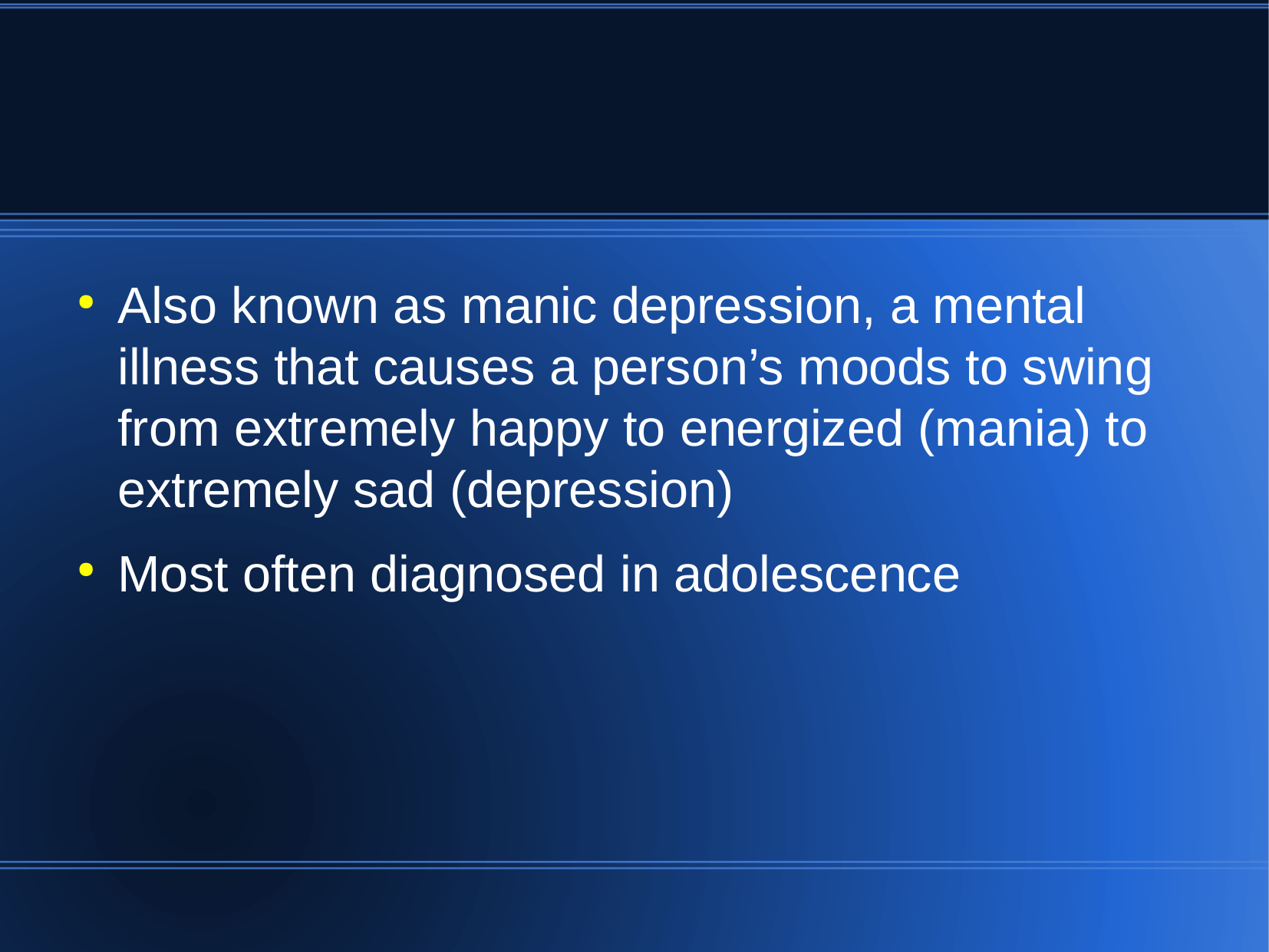

#
Also known as manic depression, a mental illness that causes a person’s moods to swing from extremely happy to energized (mania) to extremely sad (depression)
Most often diagnosed in adolescence